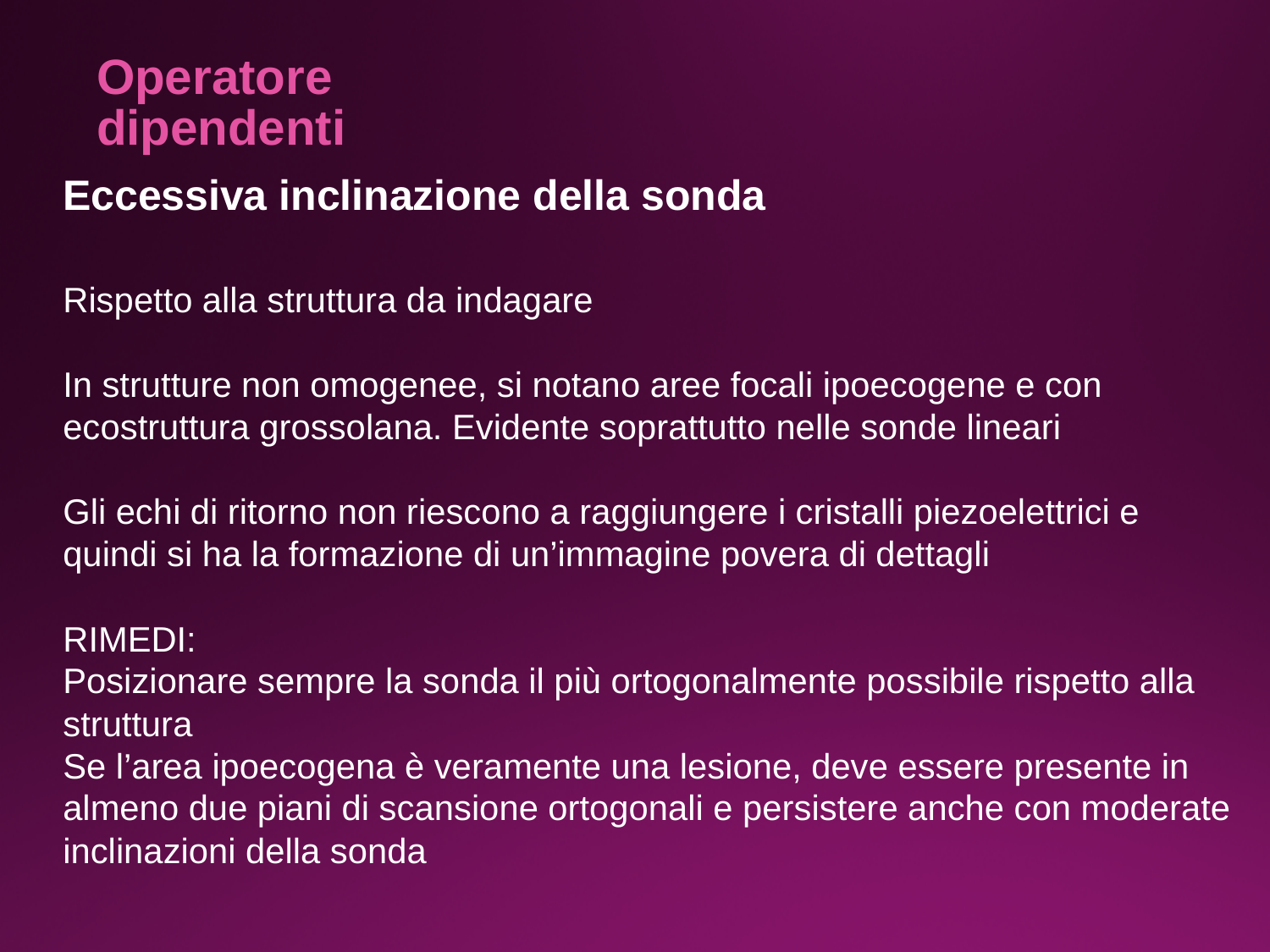

Operatore dipendenti
Eccessiva inclinazione della sonda
Rispetto alla struttura da indagare

In strutture non omogenee, si notano aree focali ipoecogene e con ecostruttura grossolana. Evidente soprattutto nelle sonde lineari

Gli echi di ritorno non riescono a raggiungere i cristalli piezoelettrici e quindi si ha la formazione di un’immagine povera di dettagli

RIMEDI:
Posizionare sempre la sonda il più ortogonalmente possibile rispetto alla struttura
Se l’area ipoecogena è veramente una lesione, deve essere presente in almeno due piani di scansione ortogonali e persistere anche con moderate inclinazioni della sonda